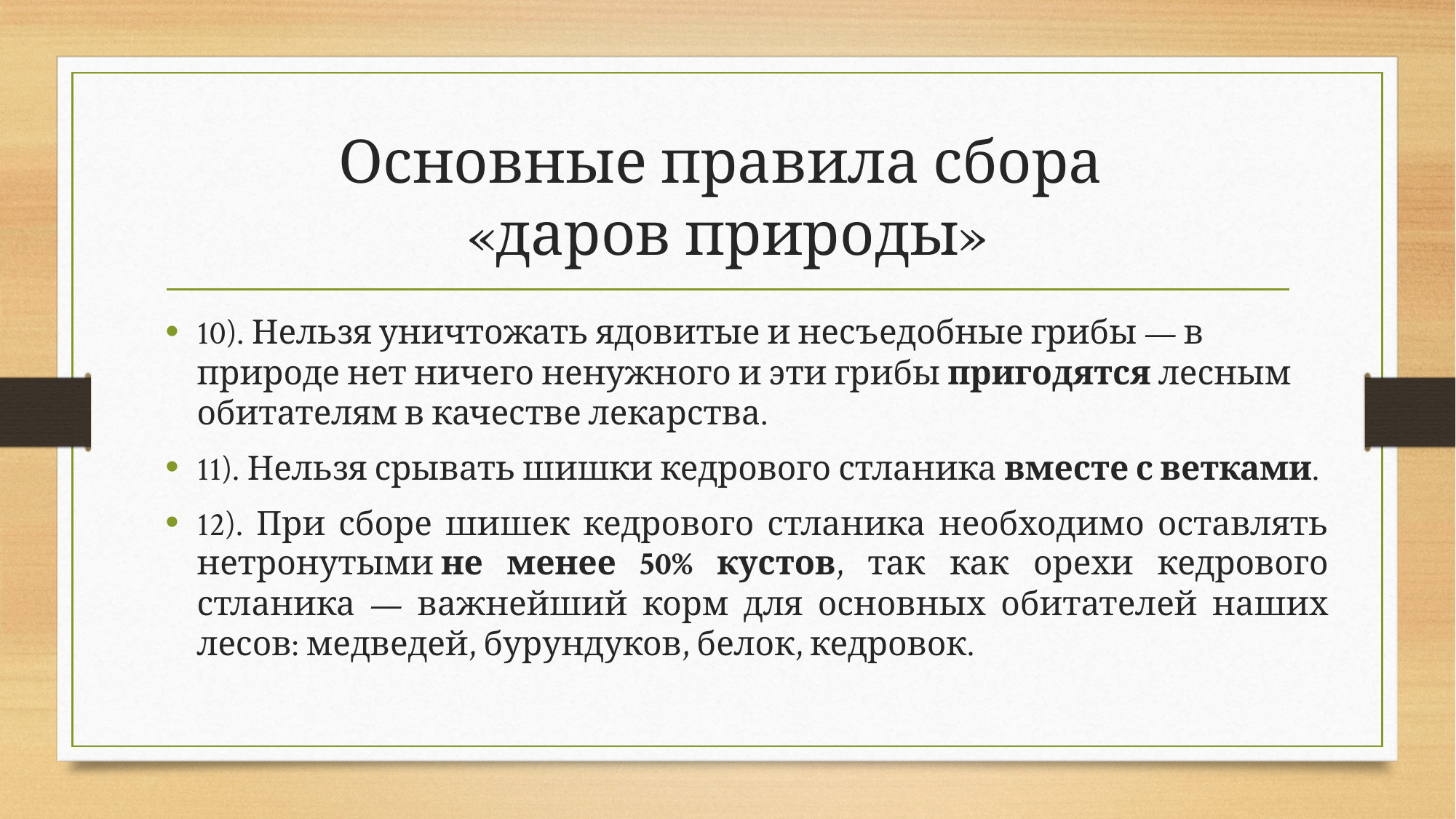

# Основные правила сбора «даров природы»
10). Нельзя уничтожать ядовитые и несъедобные грибы — в природе нет ничего ненужного и эти грибы пригодятся лесным обитателям в качестве лекарства.
11). Нельзя срывать шишки кедрового стланика вместе с ветками.
12). При сборе шишек кедрового стланика необходимо оставлять нетронутыми не менее 50% кустов, так как орехи кедрового стланика — важнейший корм для основных обитателей наших лесов: медведей, бурундуков, белок, кедровок.